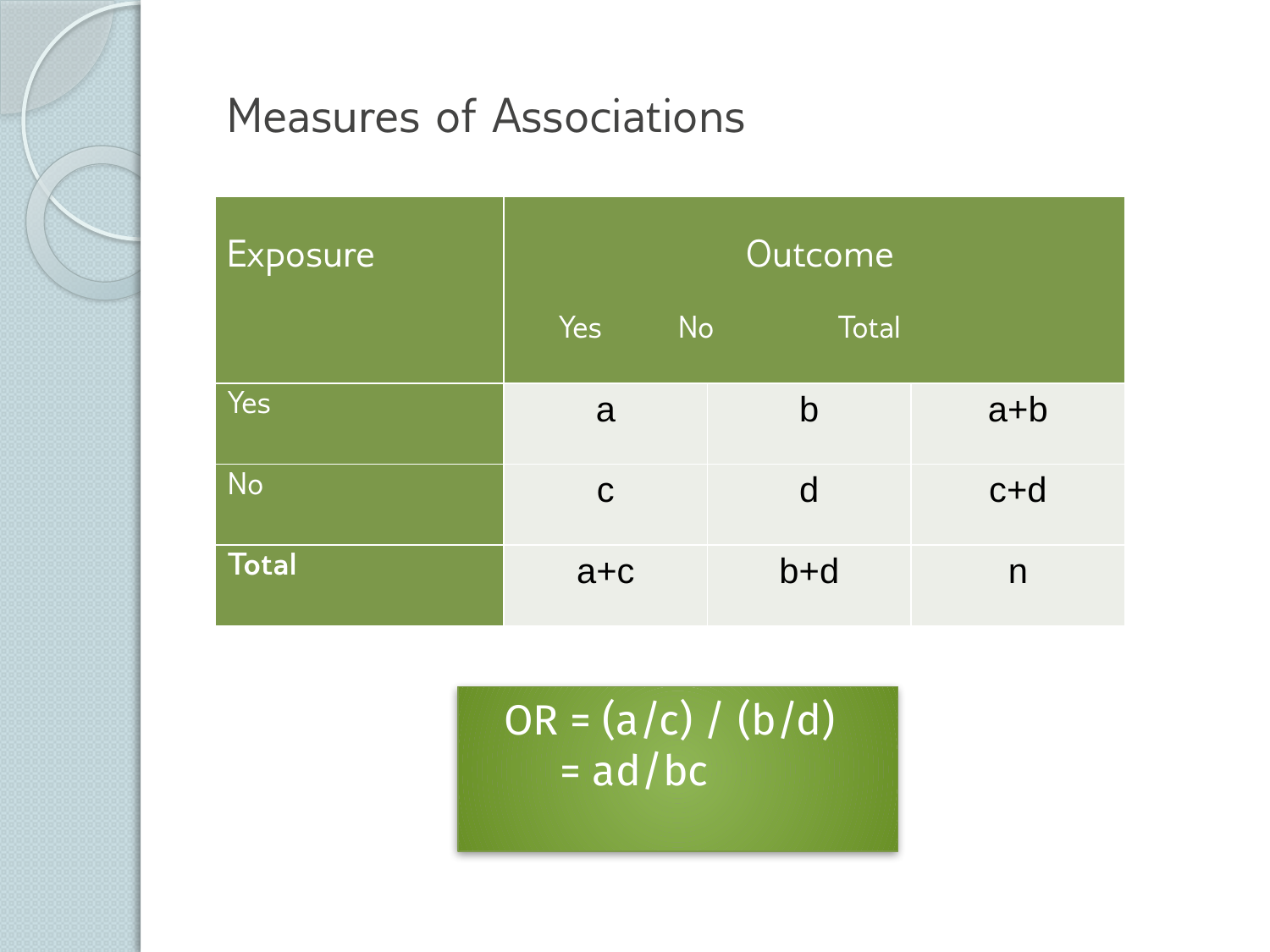

# Measures of Associations
| Exposure | Outcome Yes No Total |  |  |
| --- | --- | --- | --- |
| Yes | a | b | a+b |
| No | c | d | c+d |
| Total | a+c | b+d | n |
   OR = (a/c) / (b/d)
        = ad/bc